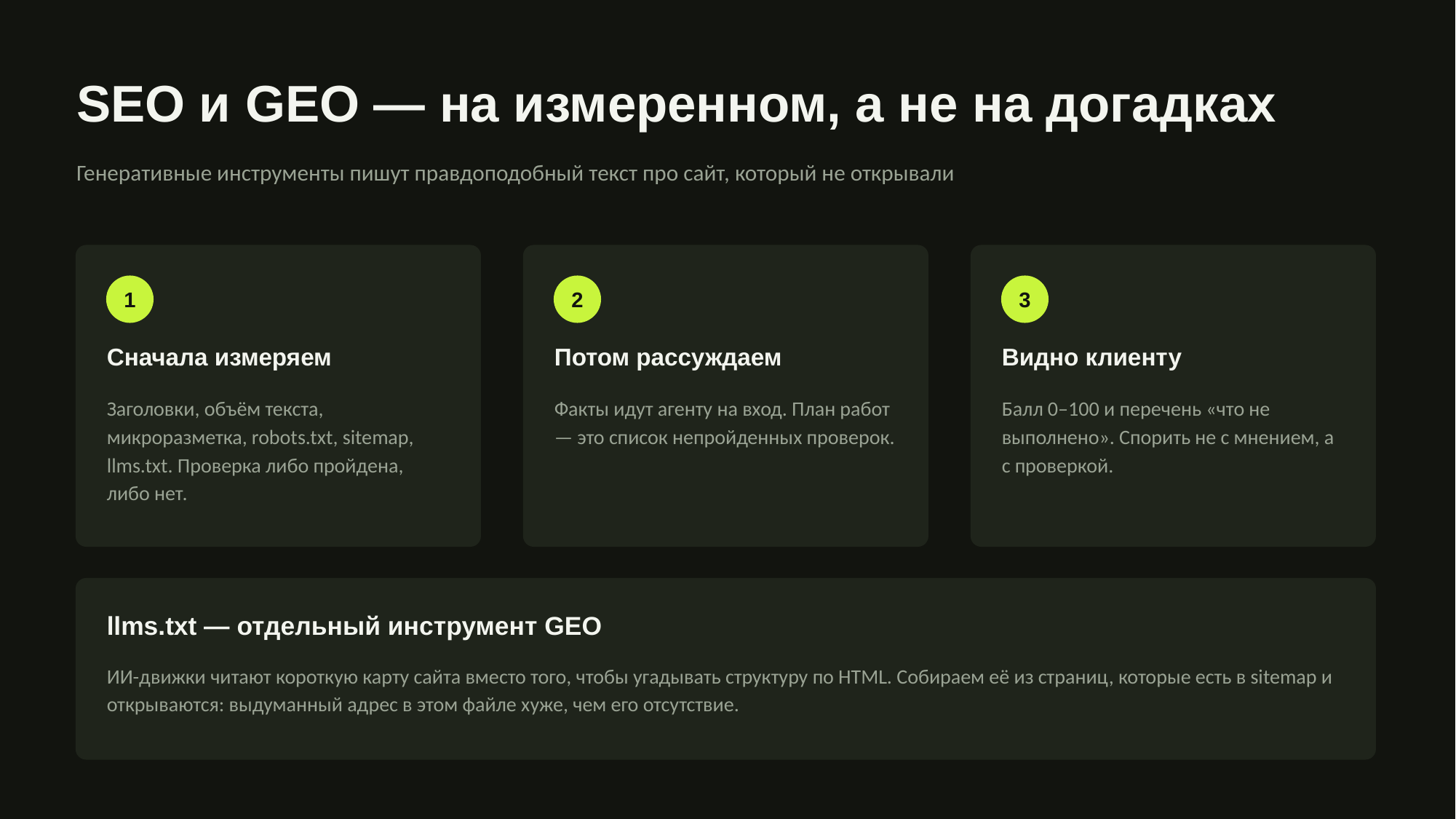

SEO и GEO — на измеренном, а не на догадках
Генеративные инструменты пишут правдоподобный текст про сайт, который не открывали

1

2

3
Сначала измеряем
Потом рассуждаем
Видно клиенту
Заголовки, объём текста, микроразметка, robots.txt, sitemap, llms.txt. Проверка либо пройдена, либо нет.
Факты идут агенту на вход. План работ — это список непройденных проверок.
Балл 0–100 и перечень «что не выполнено». Спорить не с мнением, а с проверкой.

llms.txt — отдельный инструмент GEO
ИИ-движки читают короткую карту сайта вместо того, чтобы угадывать структуру по HTML. Собираем её из страниц, которые есть в sitemap и открываются: выдуманный адрес в этом файле хуже, чем его отсутствие.